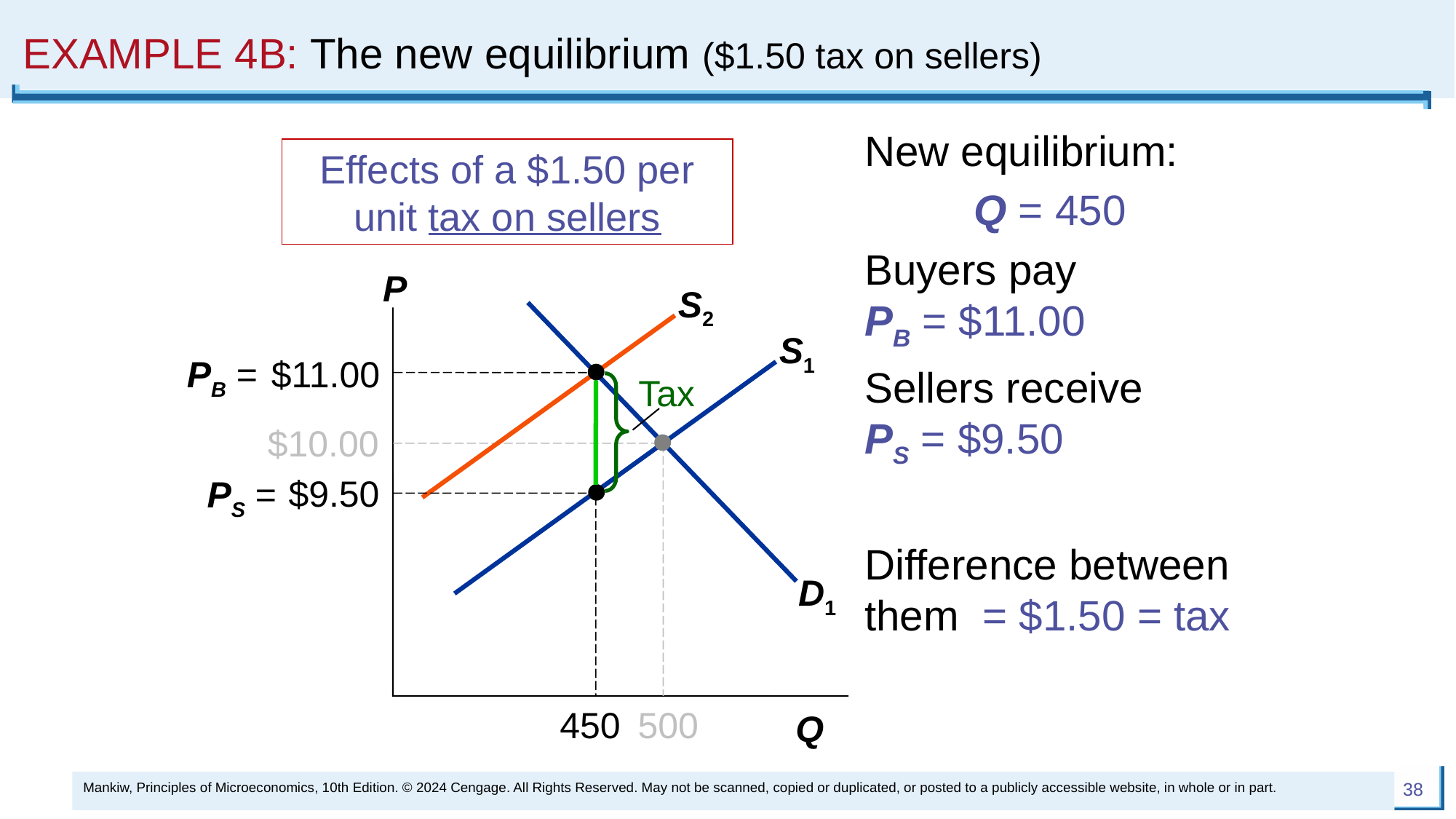

# EXAMPLE 4B: The new equilibrium ($1.50 tax on sellers)
New equilibrium:
	Q = 450
Buyers pay 	PB = $11.00
Sellers receive 	PS = $9.50

Difference between them  = $1.50 = tax

Effects of a $1.50 per unit tax on sellers
P

Q
S2

D1
S1

PB =
$11.00

450
Tax

$10.00

500
PS =
$9.50

Mankiw, Principles of Microeconomics, 10th Edition. © 2024 Cengage. All Rights Reserved. May not be scanned, copied or duplicated, or posted to a publicly accessible website, in whole or in part.
38